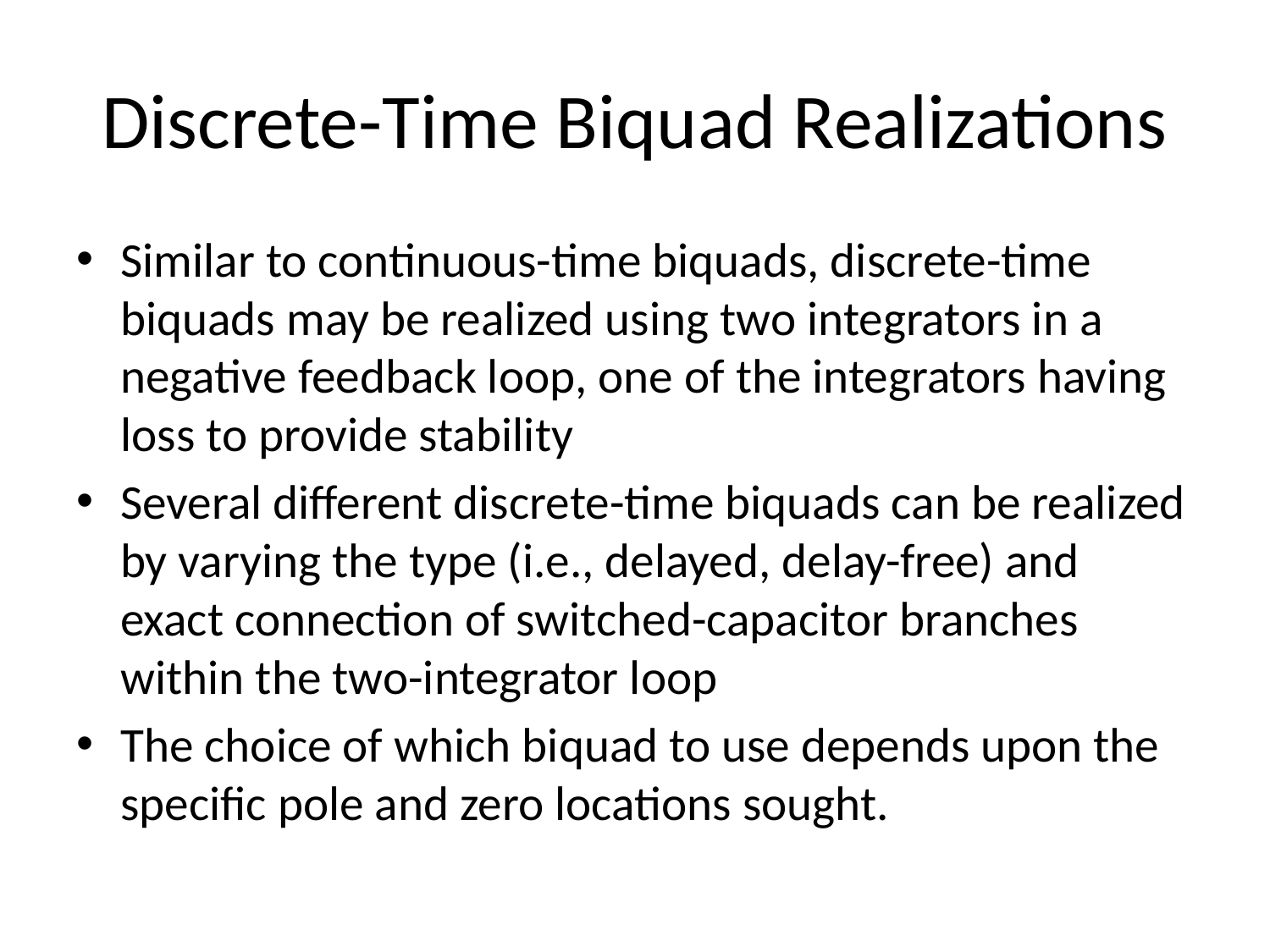

# Discrete-Time Biquad Realizations
Similar to continuous-time biquads, discrete-time biquads may be realized using two integrators in a negative feedback loop, one of the integrators having loss to provide stability
Several different discrete-time biquads can be realized by varying the type (i.e., delayed, delay-free) and exact connection of switched-capacitor branches within the two-integrator loop
The choice of which biquad to use depends upon the specific pole and zero locations sought.